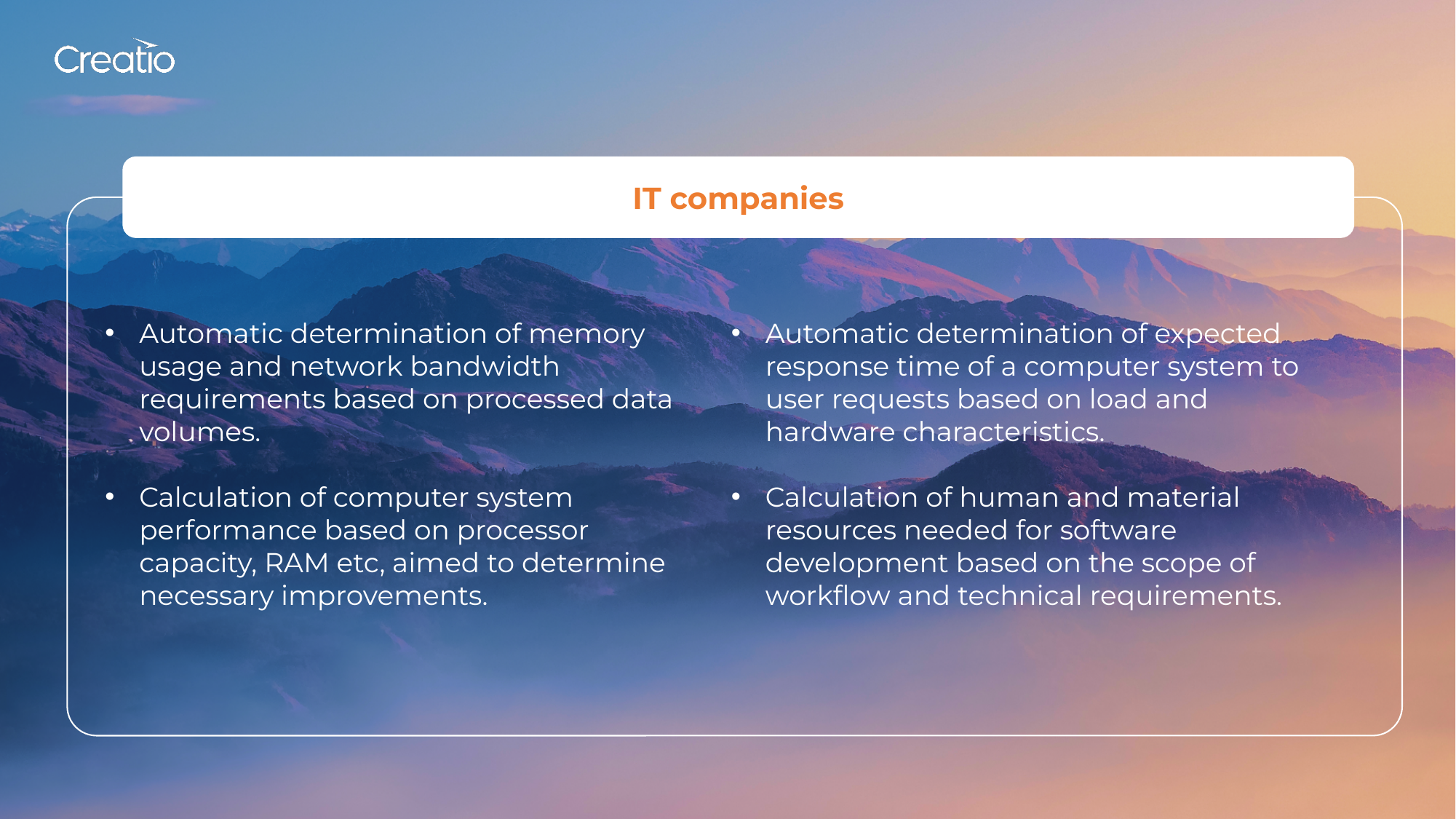

IT companies

Automatic determination of memory usage and network bandwidth requirements based on processed data volumes.

Calculation of computer system performance based on processor capacity, RAM etc, aimed to determine necessary improvements.
Automatic determination of expected response time of a computer system to user requests based on load and hardware characteristics.

Calculation of human and material resources needed for software development based on the scope of workflow and technical requirements.